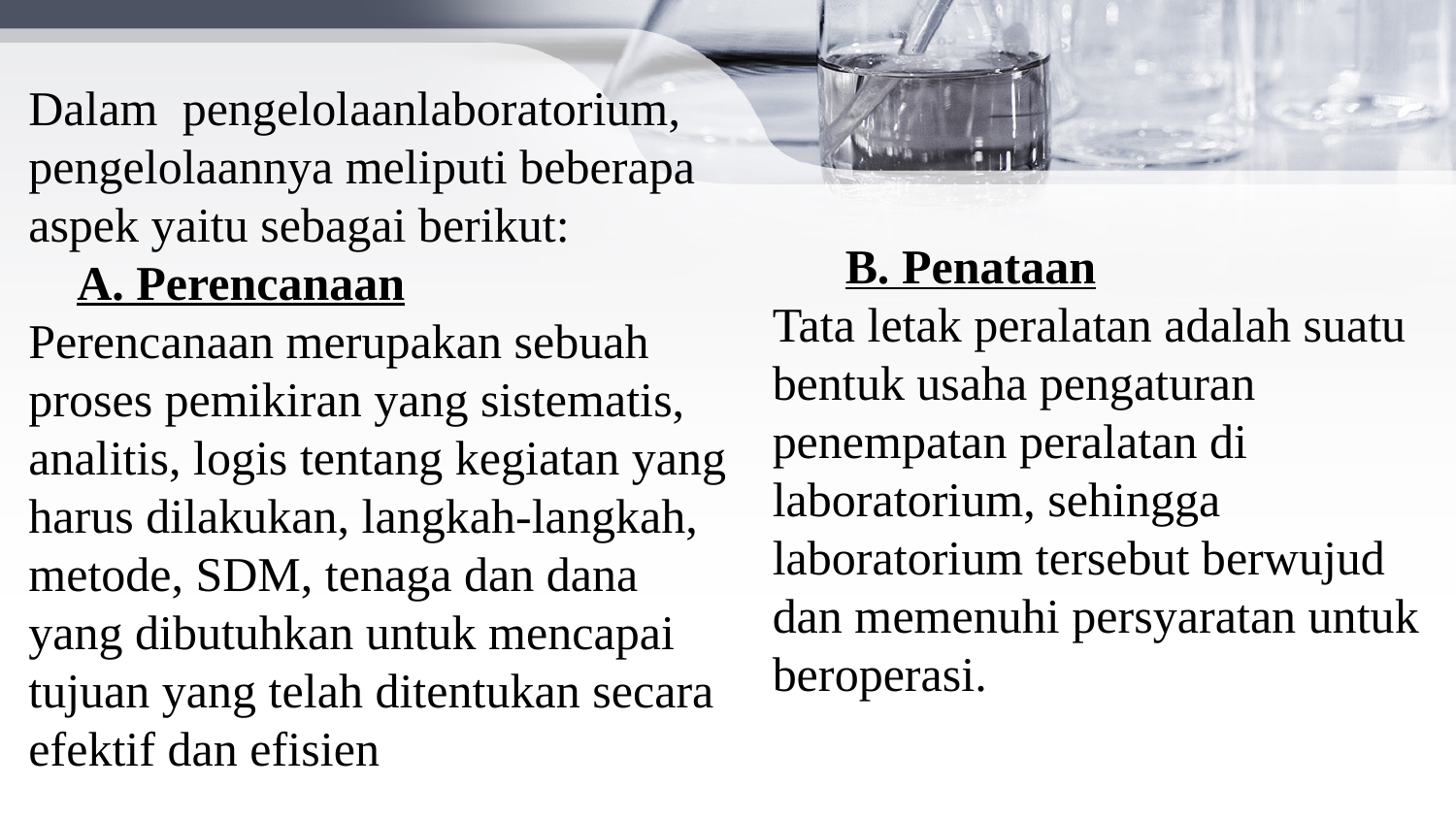

Dalam  pengelolaanlaboratorium, pengelolaannya meliputi beberapa aspek yaitu sebagai berikut:
    A. Perencanaan
Perencanaan merupakan sebuah proses pemikiran yang sistematis, analitis, logis tentang kegiatan yang harus dilakukan, langkah-langkah, metode, SDM, tenaga dan dana yang dibutuhkan untuk mencapai tujuan yang telah ditentukan secara efektif dan efisien
B. Penataan
Tata letak peralatan adalah suatu bentuk usaha pengaturan penempatan peralatan di laboratorium, sehingga laboratorium tersebut berwujud
dan memenuhi persyaratan untuk beroperasi.